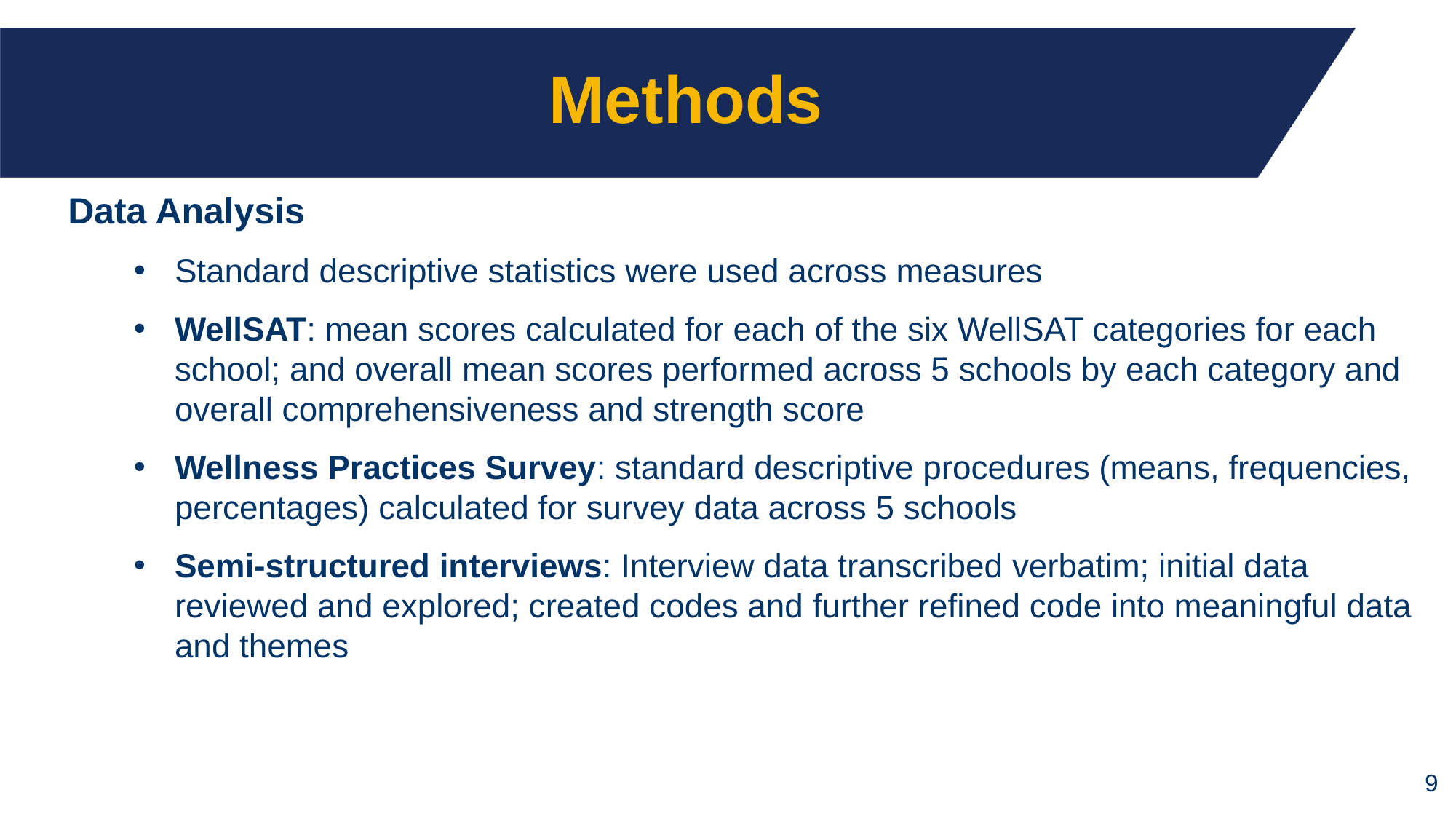

Data Analysis
Standard descriptive statistics were used across measures
WellSAT: mean scores calculated for each of the six WellSAT categories for each school; and overall mean scores performed across 5 schools by each category and overall comprehensiveness and strength score
Wellness Practices Survey: standard descriptive procedures (means, frequencies, percentages) calculated for survey data across 5 schools
Semi-structured interviews: Interview data transcribed verbatim; initial data reviewed and explored; created codes and further refined code into meaningful data and themes

# Methods
9